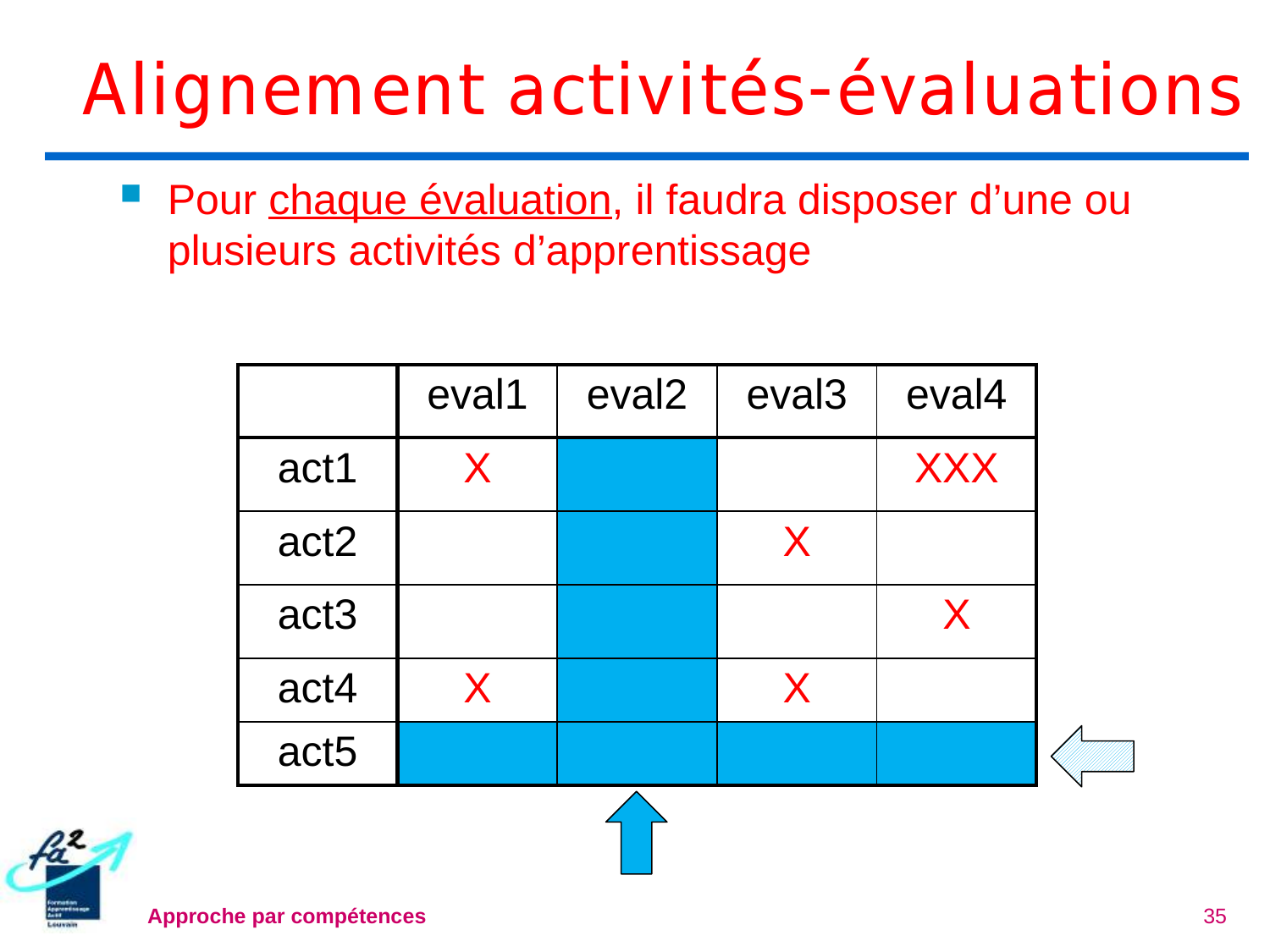

Alignement activités-évaluations
Pour chaque évaluation, il faudra disposer d’une ou plusieurs activités d’apprentissage
|  | eval1 | eval2 | eval3 | eval4 |
| --- | --- | --- | --- | --- |
| act1 | X |  |  | XXX |
| act2 |  |  | X |  |
| act3 |  |  |  | X |
| act4 | X |  | X |  |
| act5 |  |  |  |  |

Approche par compétences